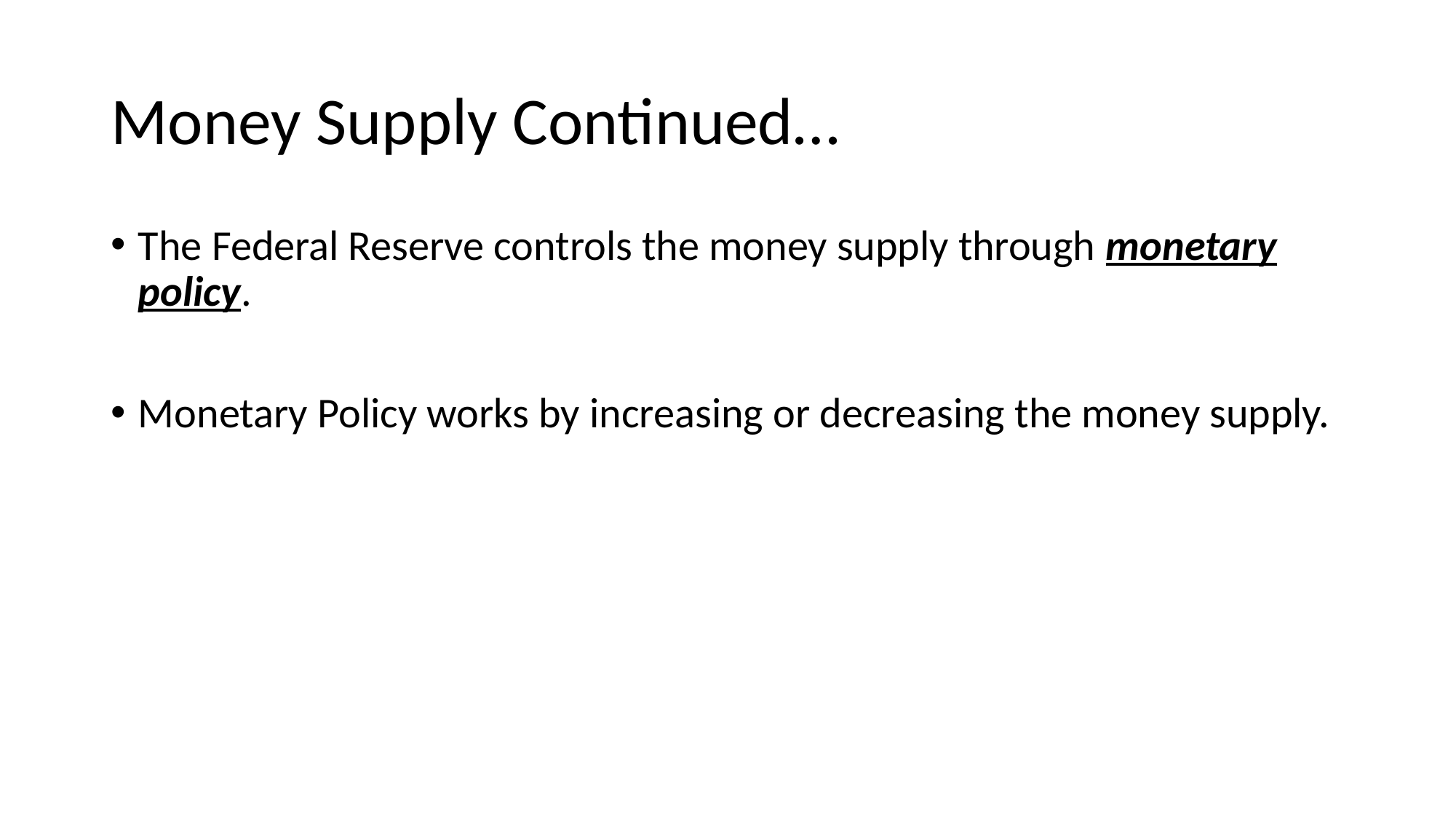

# Money Supply Continued…
The Federal Reserve controls the money supply through monetary policy.

Monetary Policy works by increasing or decreasing the money supply.